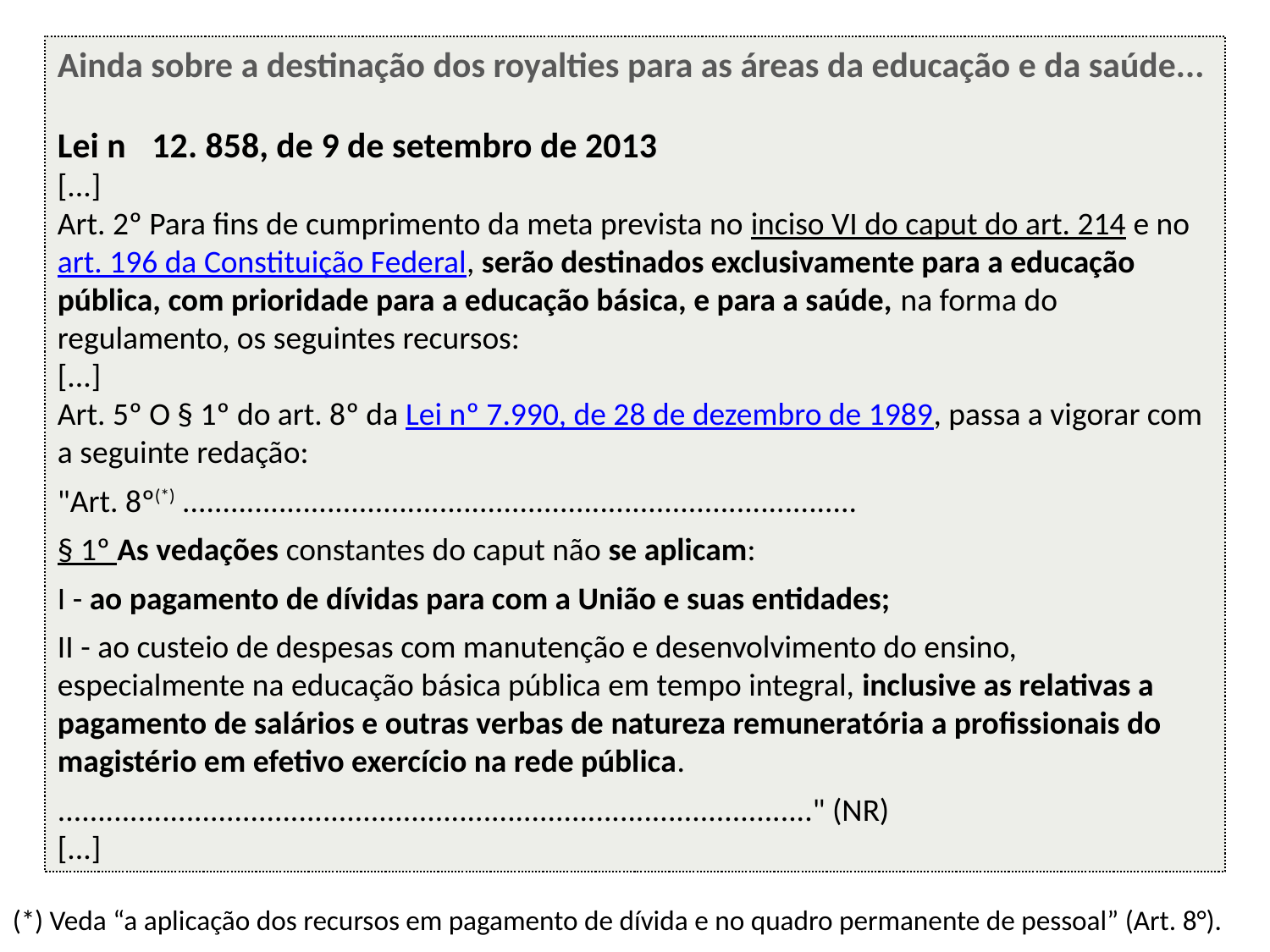

Ainda sobre a destinação dos royalties para as áreas da educação e da saúde...

Lei n  12. 858, de 9 de setembro de 2013
[...]
Art. 2º Para fins de cumprimento da meta prevista no inciso VI do caput do art. 214 e no art. 196 da Constituição Federal, serão destinados exclusivamente para a educação pública, com prioridade para a educação básica, e para a saúde, na forma do regulamento, os seguintes recursos:
[...]
Art. 5º O § 1º do art. 8º da Lei nº 7.990, de 28 de dezembro de 1989, passa a vigorar com a seguinte redação:
"Art. 8º(*) ....................................................................................
§ 1º As vedações constantes do caput não se aplicam:
I - ao pagamento de dívidas para com a União e suas entidades;
II - ao custeio de despesas com manutenção e desenvolvimento do ensino, especialmente na educação básica pública em tempo integral, inclusive as relativas a pagamento de salários e outras verbas de natureza remuneratória a profissionais do magistério em efetivo exercício na rede pública.
.............................................................................................." (NR)
[...]
(*) Veda “a aplicação dos recursos em pagamento de dívida e no quadro permanente de pessoal” (Art. 8°).